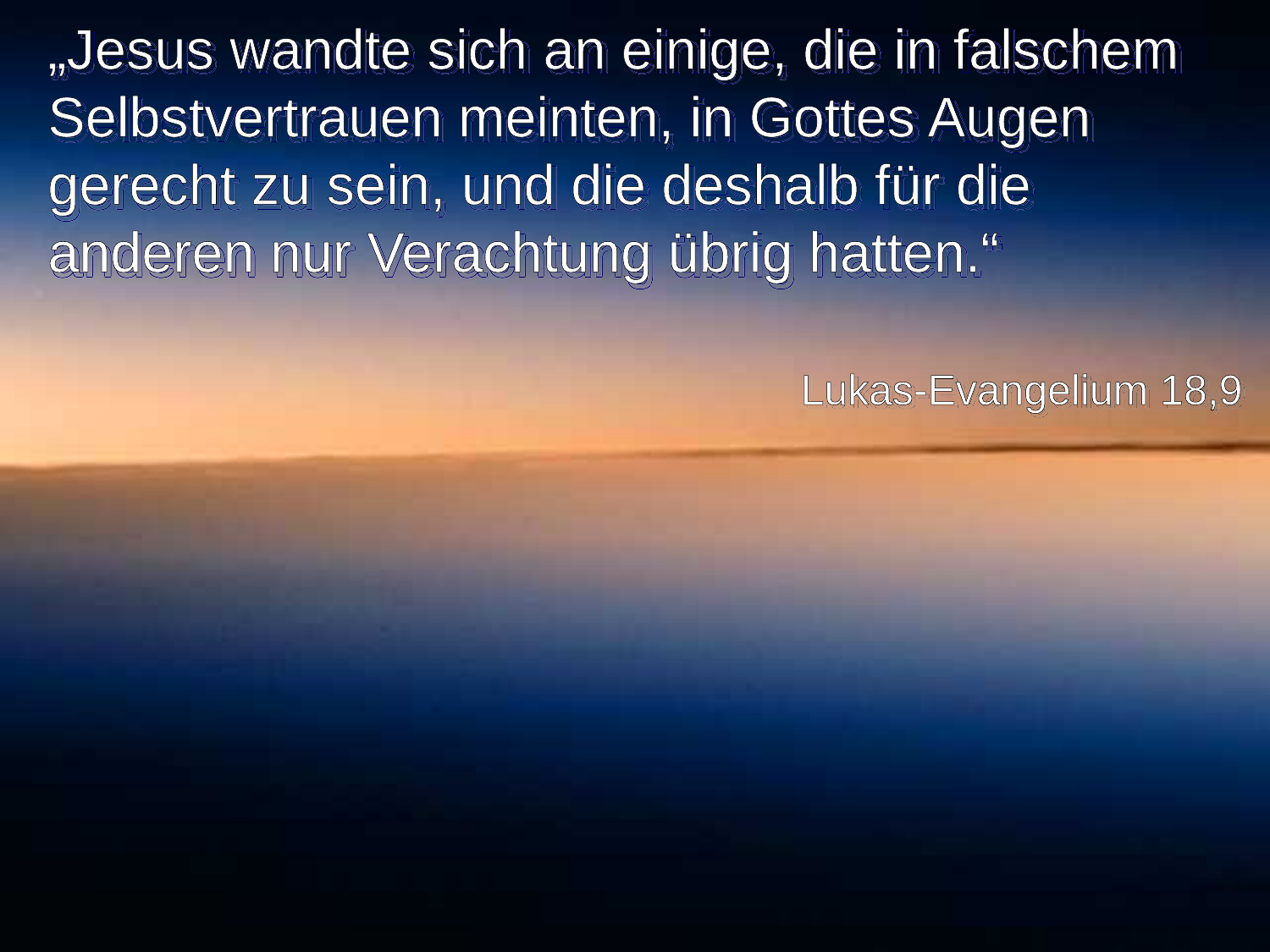

# „Jesus wandte sich an einige, die in falschem Selbstvertrauen meinten, in Gottes Augen gerecht zu sein, und die deshalb für die anderen nur Verachtung übrig hatten.“
Lukas-Evangelium 18,9